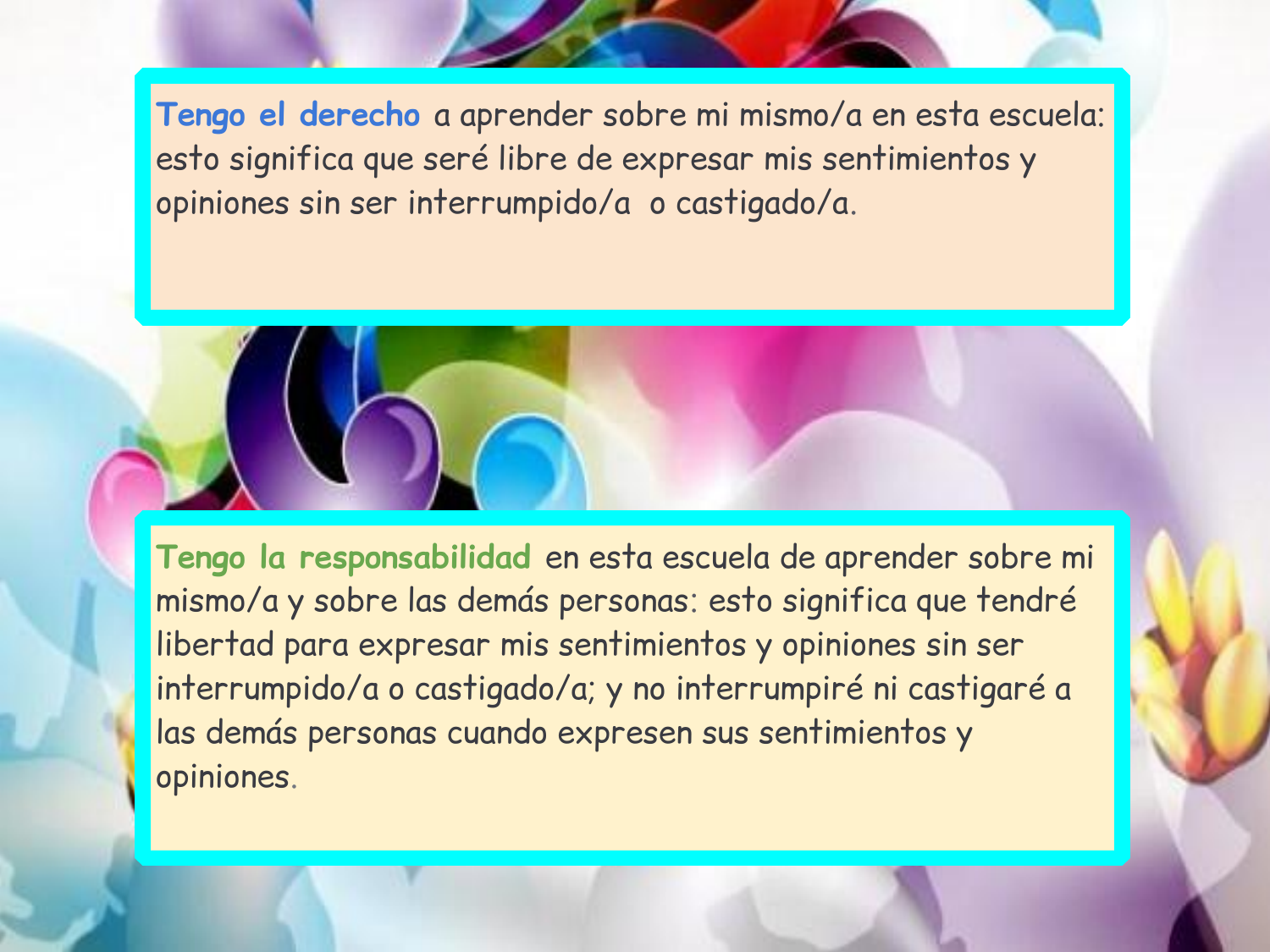

Tengo el derecho a aprender sobre mi mismo/a en esta escuela: esto significa que seré libre de expresar mis sentimientos y opiniones sin ser interrumpido/a  o castigado/a.

Tengo la responsabilidad en esta escuela de aprender sobre mi mismo/a y sobre las demás personas: esto significa que tendré libertad para expresar mis sentimientos y opiniones sin ser interrumpido/a o castigado/a; y no interrumpiré ni castigaré a las demás personas cuando expresen sus sentimientos y opiniones.